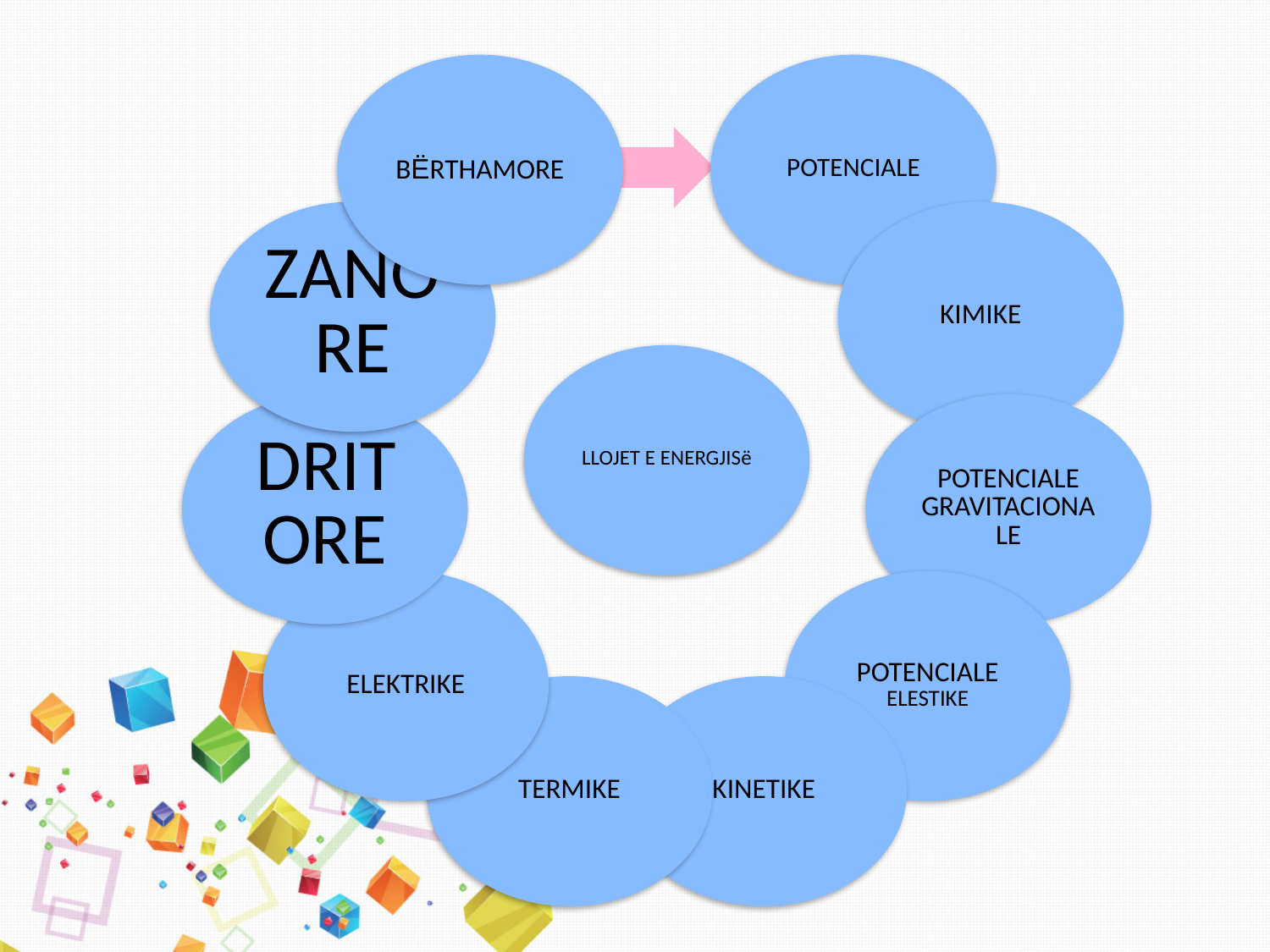

LLOJET E ENERGJISë
POTENCIALE
KIMIKE
POTENCIALE GRAVITACIONALE
BËRTHAMORE
KINETIKE
TERMIKE
ELEKTRIKE
DRITORE
ZANORE
#